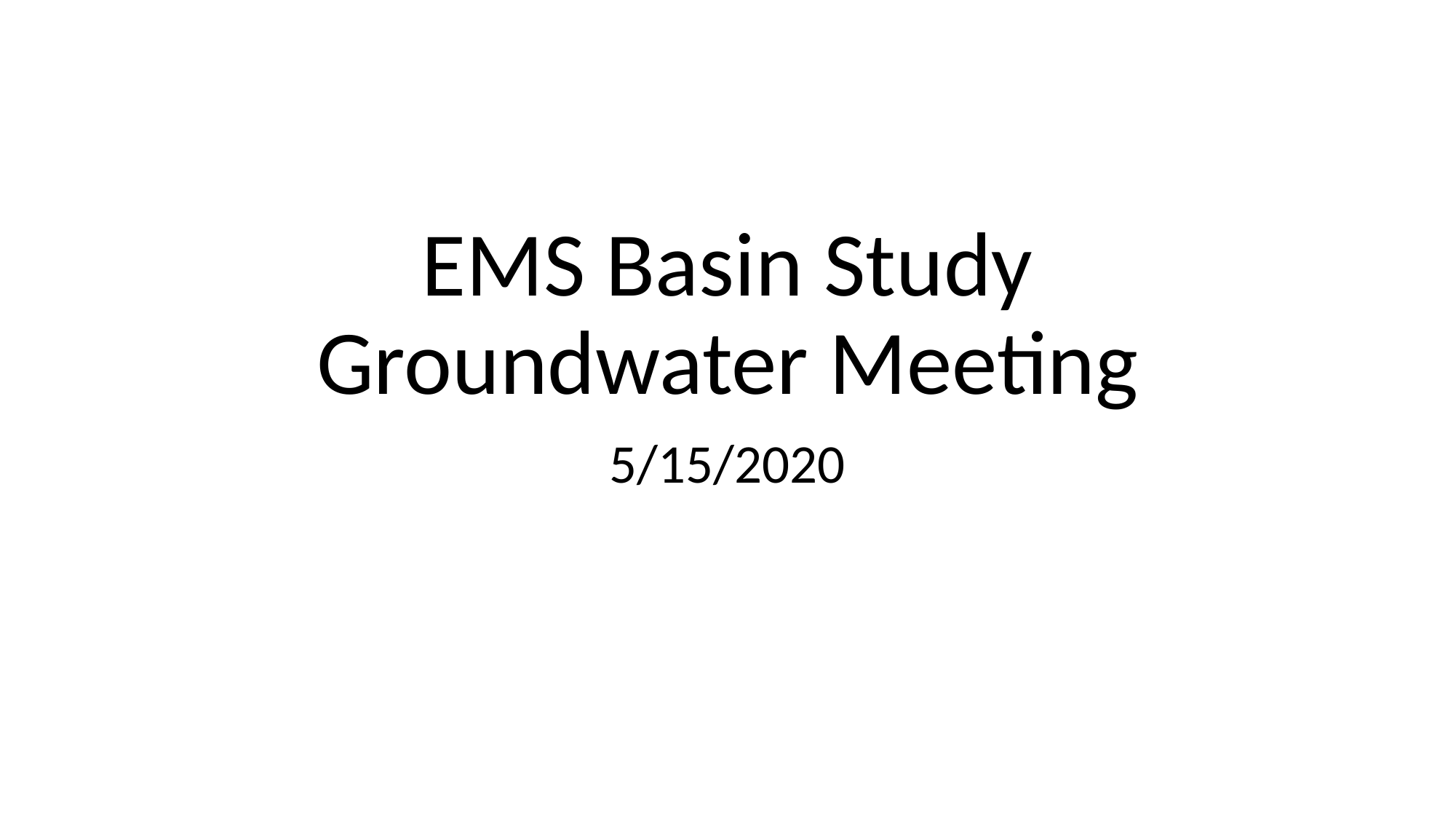

# EMS Basin Study Groundwater Meeting
5/15/2020